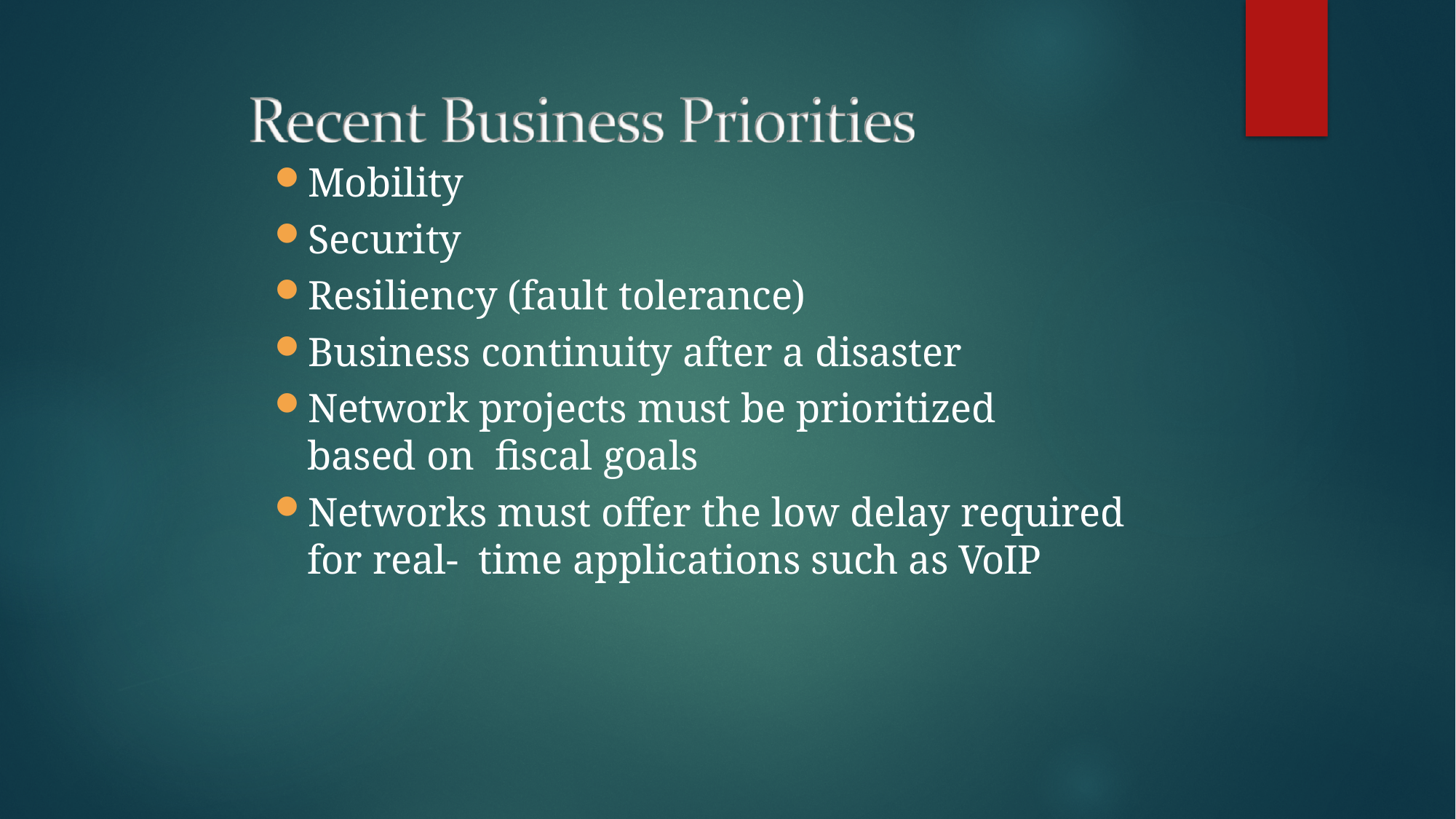

Mobility
Security
Resiliency (fault tolerance)
Business continuity after a disaster
Network projects must be prioritized based on  fiscal goals
Networks must offer the low delay required for real-  time applications such as VoIP